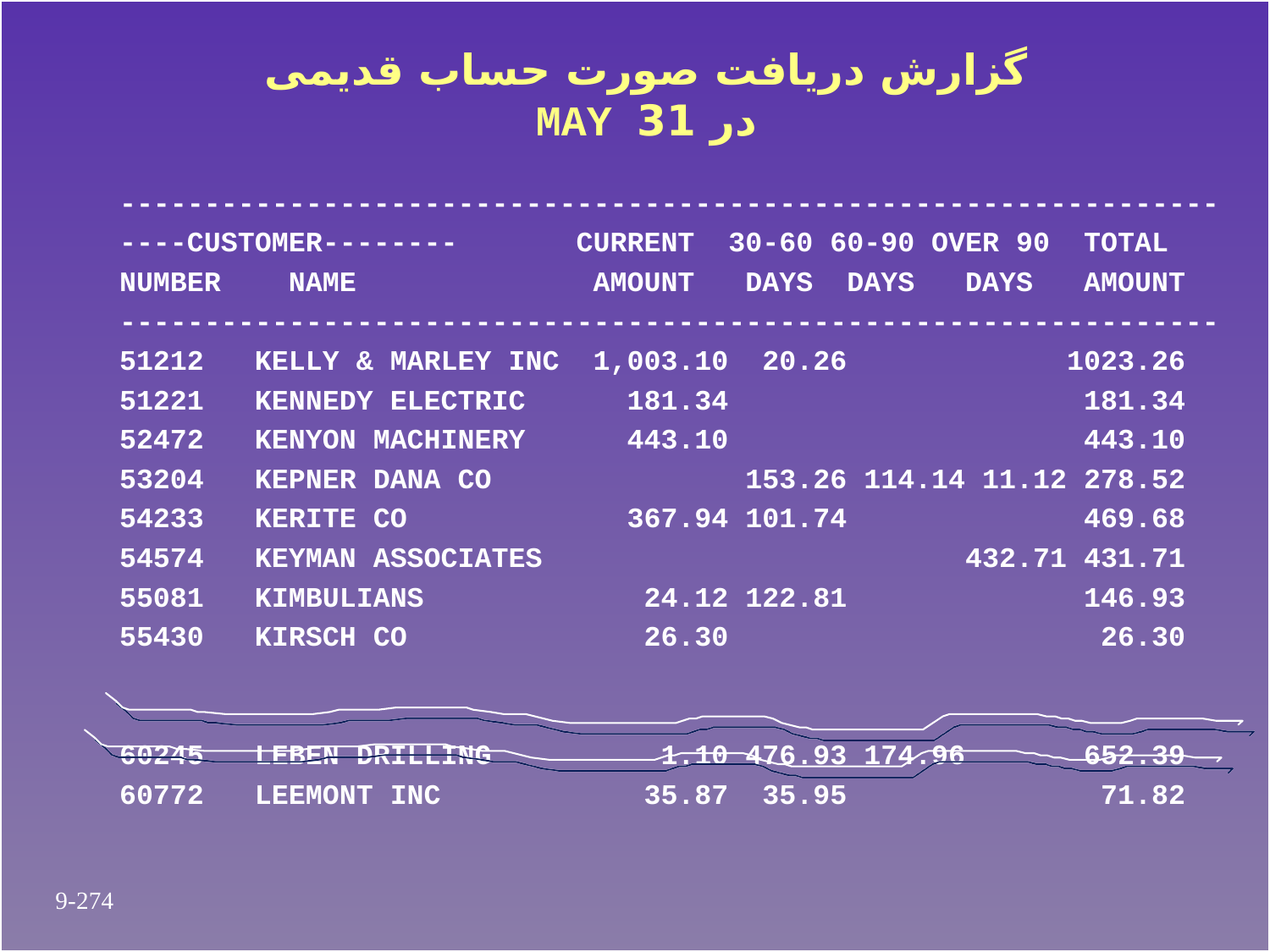

گزارش دریافت صورت حساب قدیمی
MAY در 31

-----------------------------------------------------------------
----CUSTOMER--------       CURRENT  30-60 60-90 OVER 90  TOTAL
NUMBER    NAME              AMOUNT   DAYS  DAYS   DAYS   AMOUNT
-----------------------------------------------------------------
51212   KELLY & MARLEY INC  1,003.10  20.26             1023.26
51221   KENNEDY ELECTRIC      181.34                     181.34
52472   KENYON MACHINERY      443.10                     443.10
53204   KEPNER DANA CO               153.26 114.14 11.12 278.52
54233   KERITE CO             367.94 101.74              469.68
54574   KEYMAN ASSOCIATES                         432.71 431.71
55081   KIMBULIANS             24.12 122.81              146.93
55430   KIRSCH CO              26.30                      26.30

60245   LEBEN DRILLING          1.10 476.93 174.96       652.39
60772   LEEMONT INC            35.87  35.95               71.82

9-274